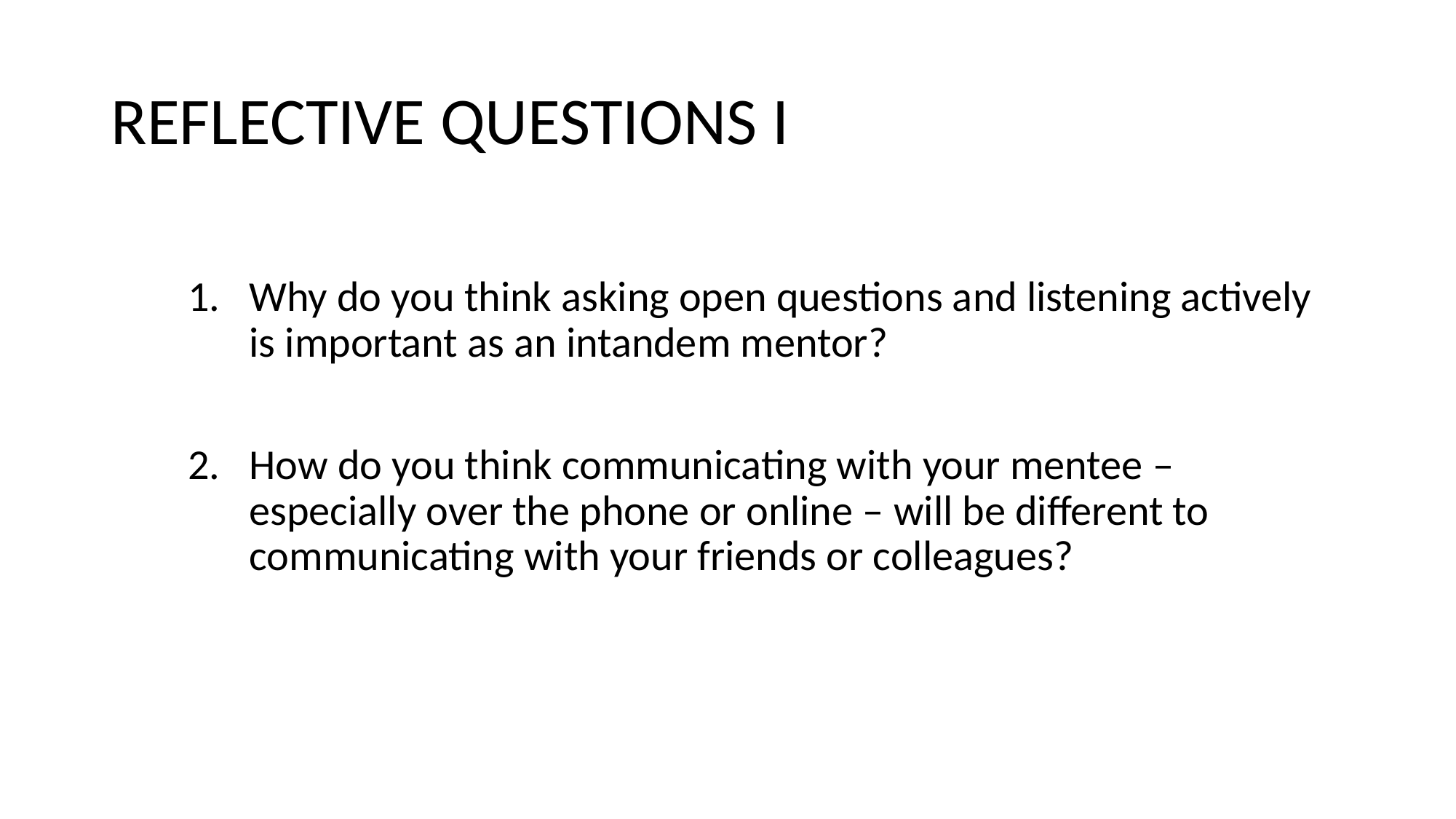

# REFLECTIVE QUESTIONS I
Why do you think asking open questions and listening actively is important as an intandem mentor?

How do you think communicating with your mentee – especially over the phone or online – will be different to communicating with your friends or colleagues?